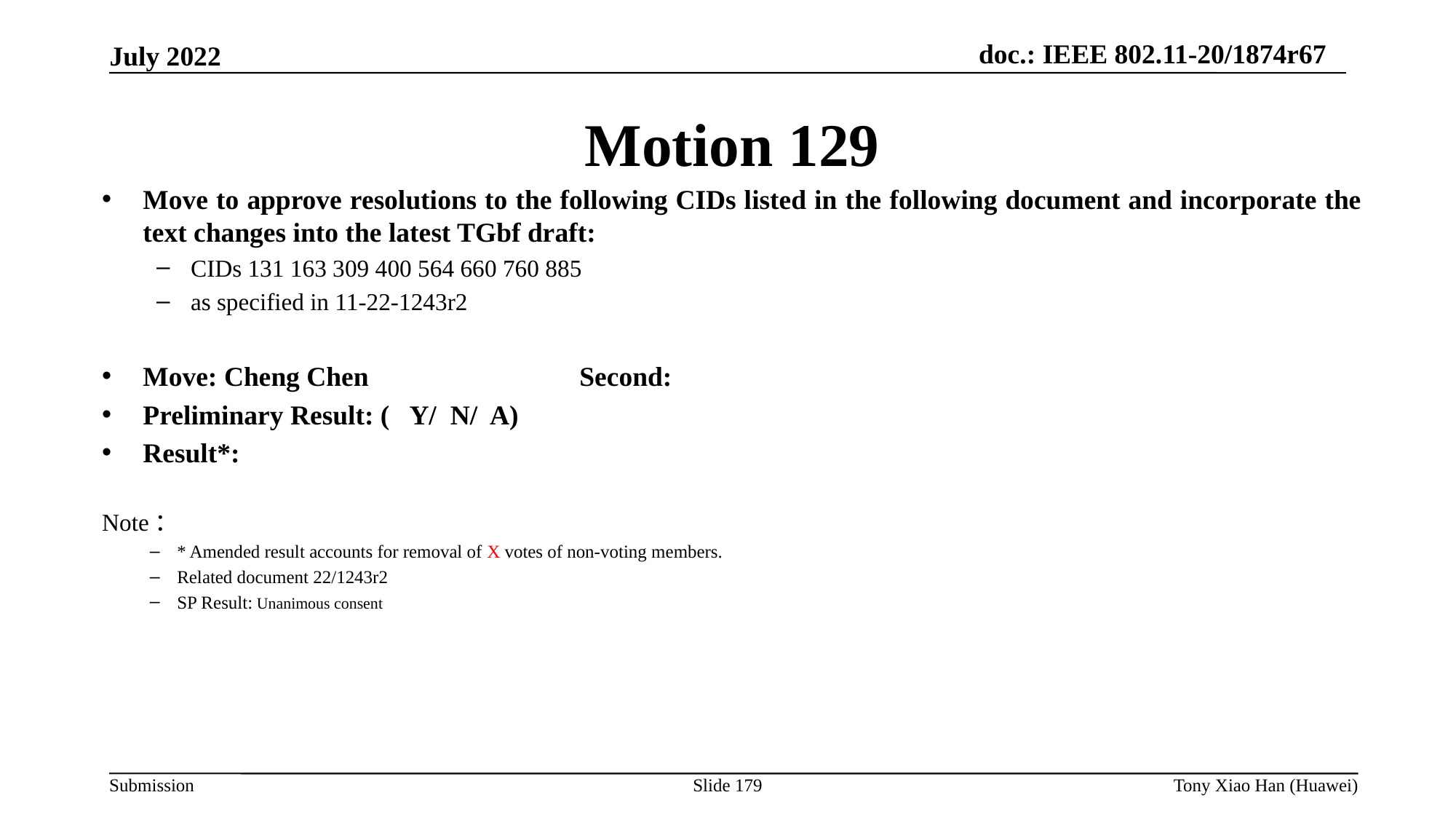

Motion 129

Move to approve resolutions to the following CIDs listed in the following document and incorporate the text changes into the latest TGbf draft:
CIDs 131 163 309 400 564 660 760 885
as specified in 11-22-1243r2

Move: Cheng Chen		Second:
Preliminary Result: (   Y/  N/  A)
Result*:

Note：
* Amended result accounts for removal of X votes of non-voting members.
Related document 22/1243r2
SP Result: Unanimous consent